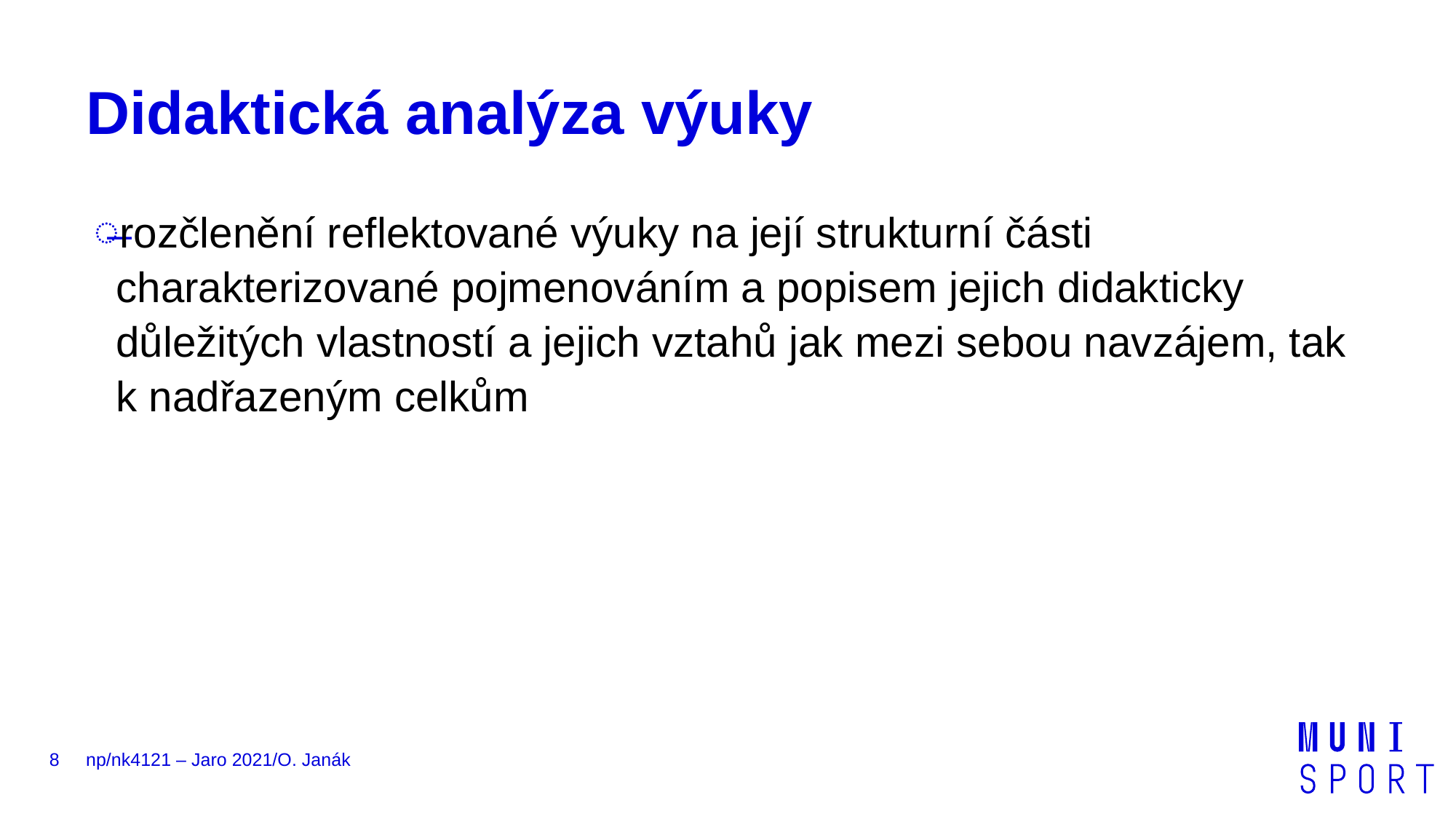

# Didaktická analýza výuky
rozčlenění reflektované výuky na její strukturní části charakterizované pojmenováním a popisem jejich didakticky důležitých vlastností a jejich vztahů jak mezi sebou navzájem, tak k nadřazeným celkům
8
np/nk4121 – Jaro 2021/O. Janák